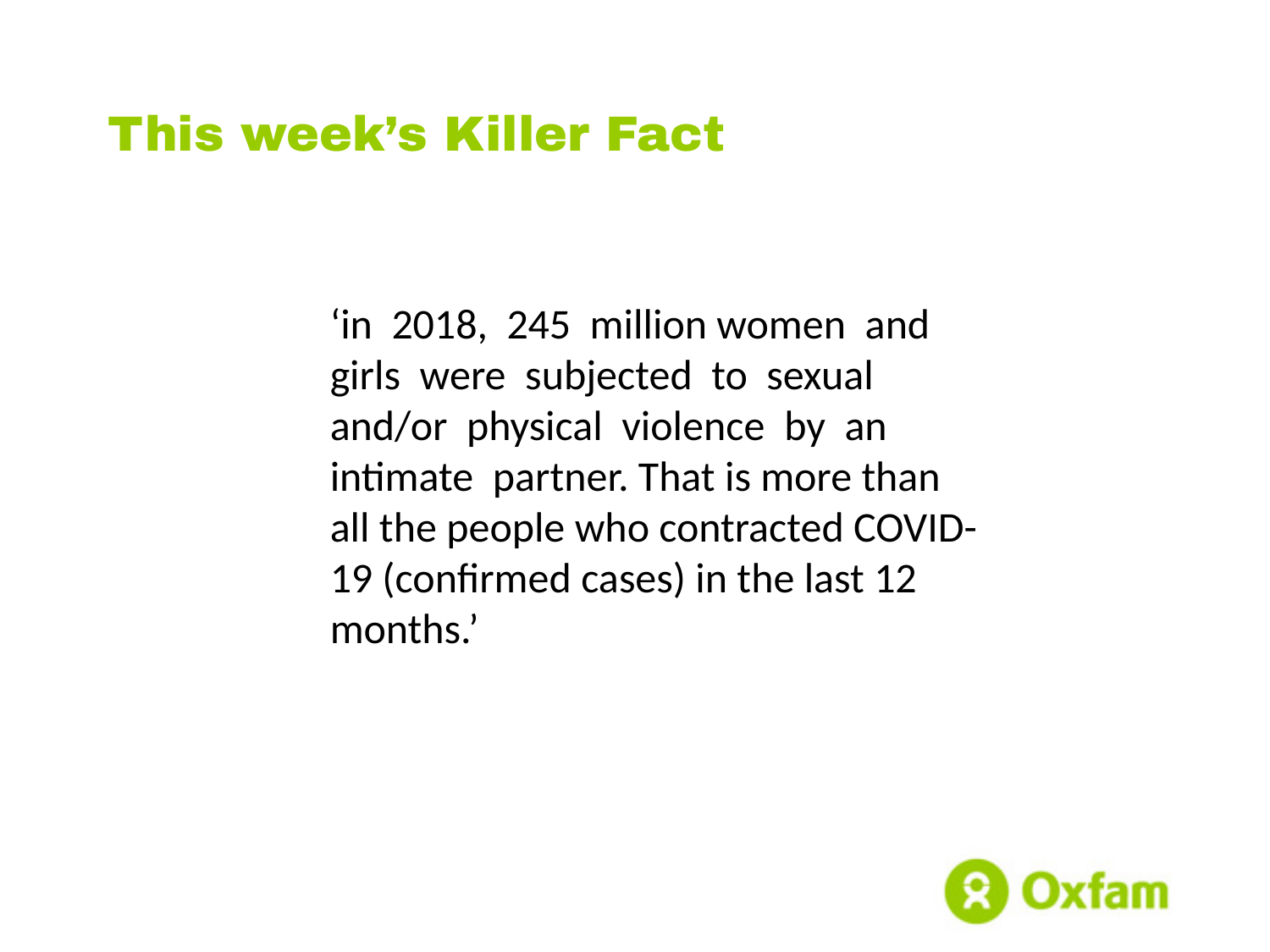

# This week’s Killer Fact
‘in  2018,  245  million women  and  girls  were  subjected  to  sexual  and/or  physical  violence  by  an  intimate  partner. That is more than all the people who contracted COVID-19 (confirmed cases) in the last 12 months.’